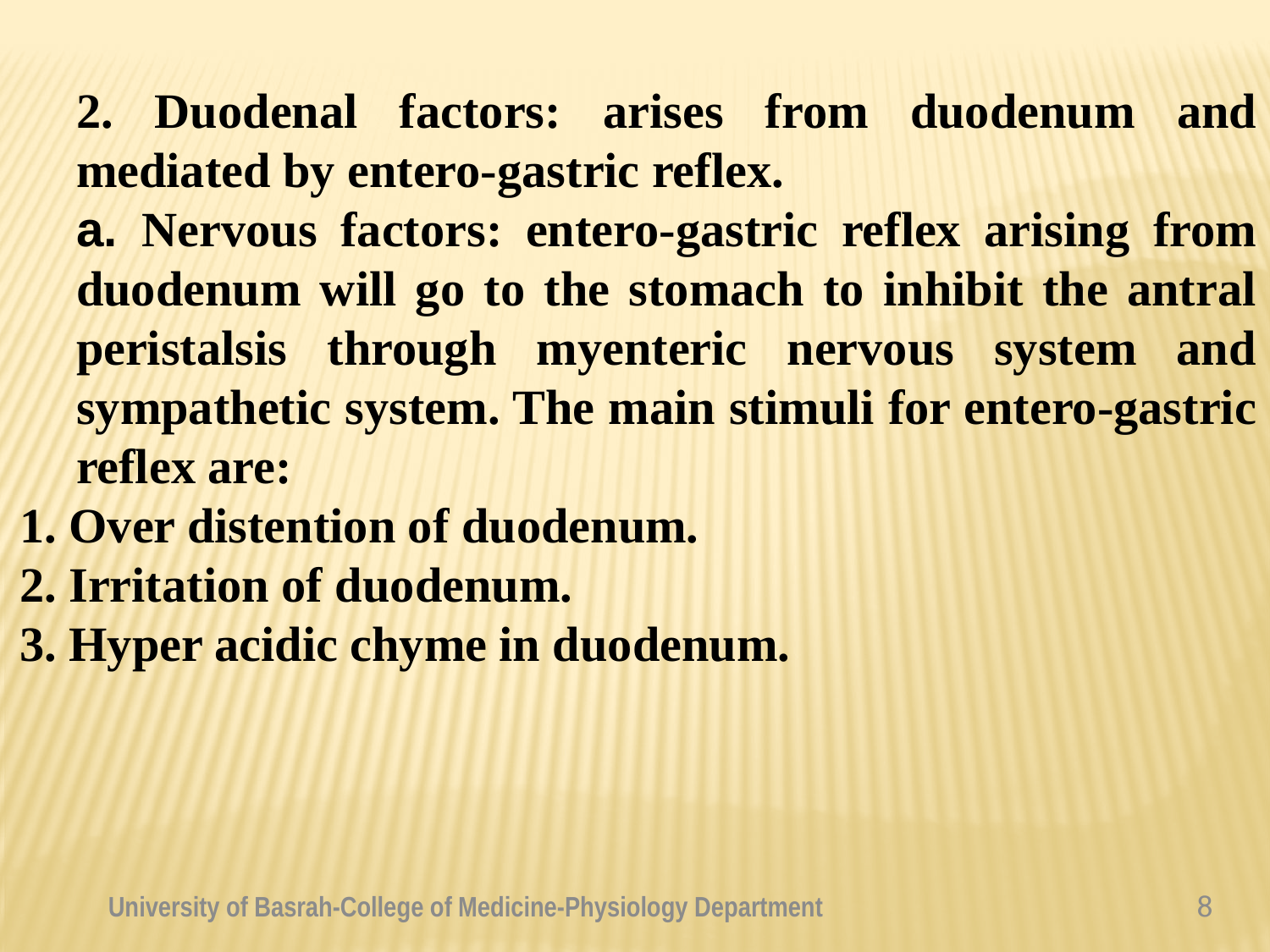

2. Duodenal factors: arises from duodenum and mediated by entero-gastric reflex.
a. Nervous factors: entero-gastric reflex arising from duodenum will go to the stomach to inhibit the antral peristalsis through myenteric nervous system and sympathetic system. The main stimuli for entero-gastric reflex are:
1. Over distention of duodenum.
2. Irritation of duodenum.
3. Hyper acidic chyme in duodenum.
University of Basrah-College of Medicine-Physiology Department
8